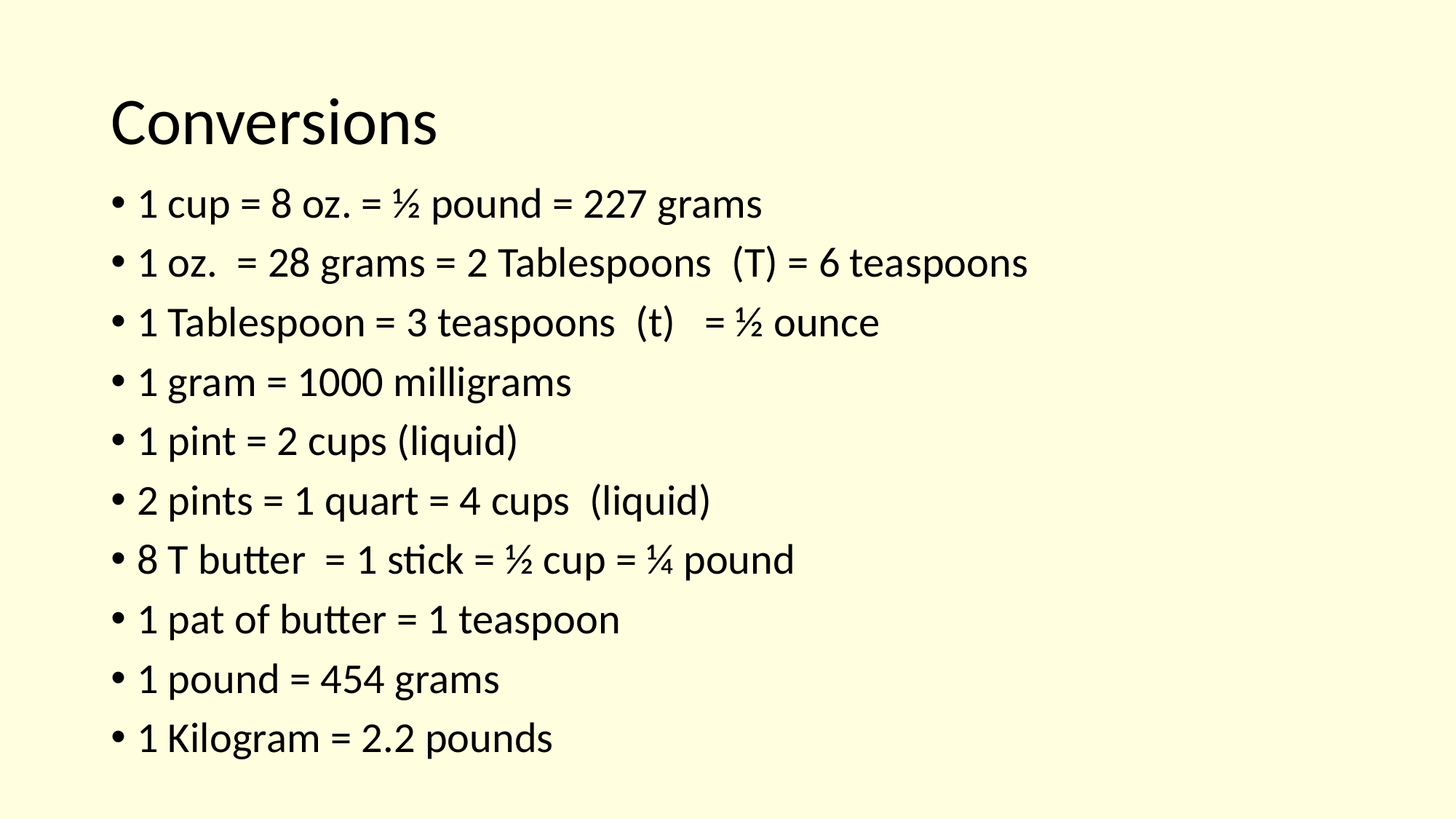

# Conversions
1 cup = 8 oz. = ½ pound = 227 grams
1 oz.  = 28 grams = 2 Tablespoons  (T) = 6 teaspoons
1 Tablespoon = 3 teaspoons  (t)   = ½ ounce
1 gram = 1000 milligrams
1 pint = 2 cups (liquid)
2 pints = 1 quart = 4 cups  (liquid)
8 T butter  = 1 stick = ½ cup = ¼ pound
1 pat of butter = 1 teaspoon
1 pound = 454 grams
1 Kilogram = 2.2 pounds